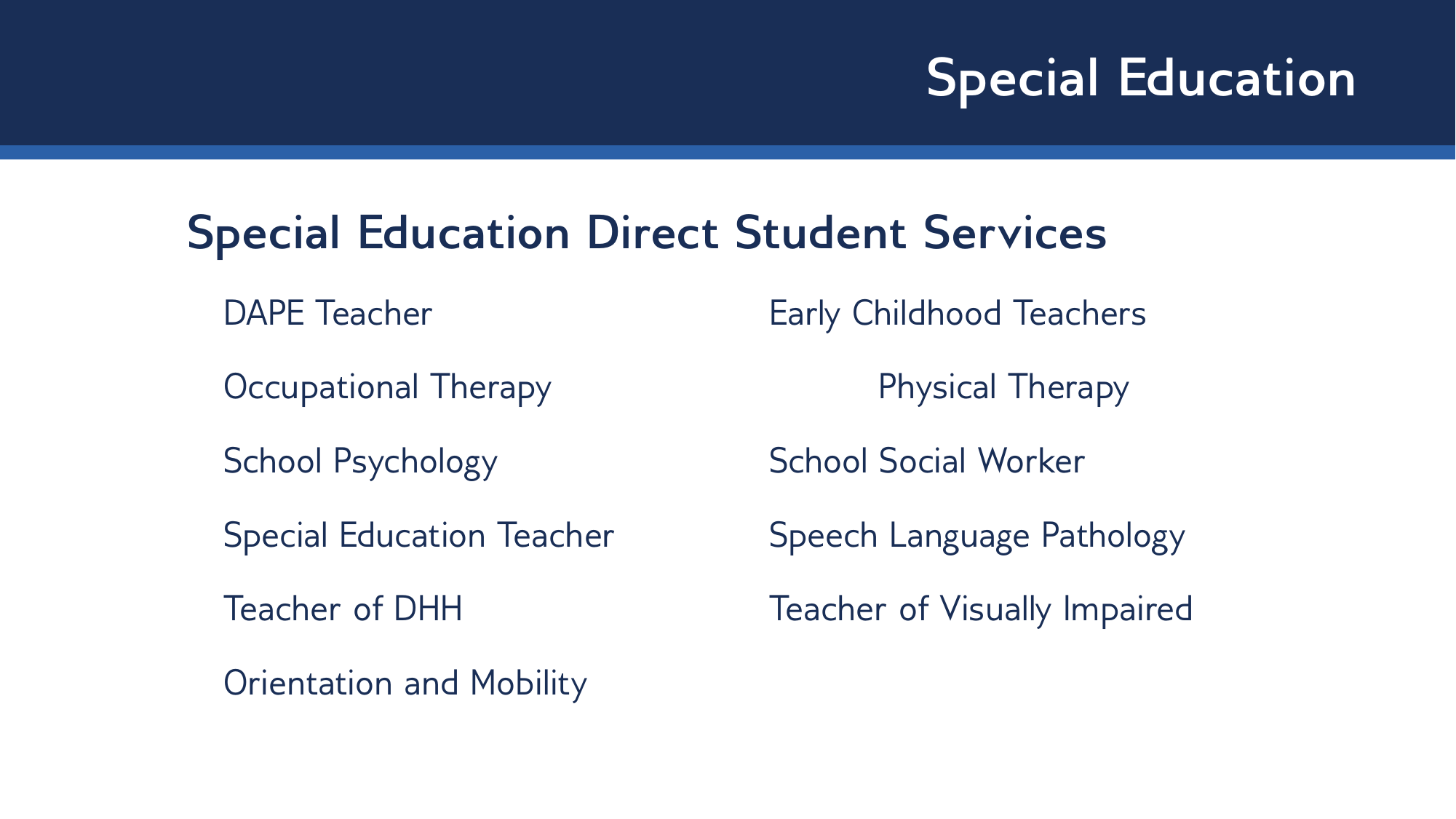

# Special Education

Special Education Direct Student Services
	DAPE Teacher				Early Childhood Teachers
	Occupational Therapy			Physical Therapy
	School Psychology			School Social Worker
	Special Education Teacher		Speech Language Pathology
	Teacher of DHH			Teacher of Visually Impaired
	Orientation and Mobility